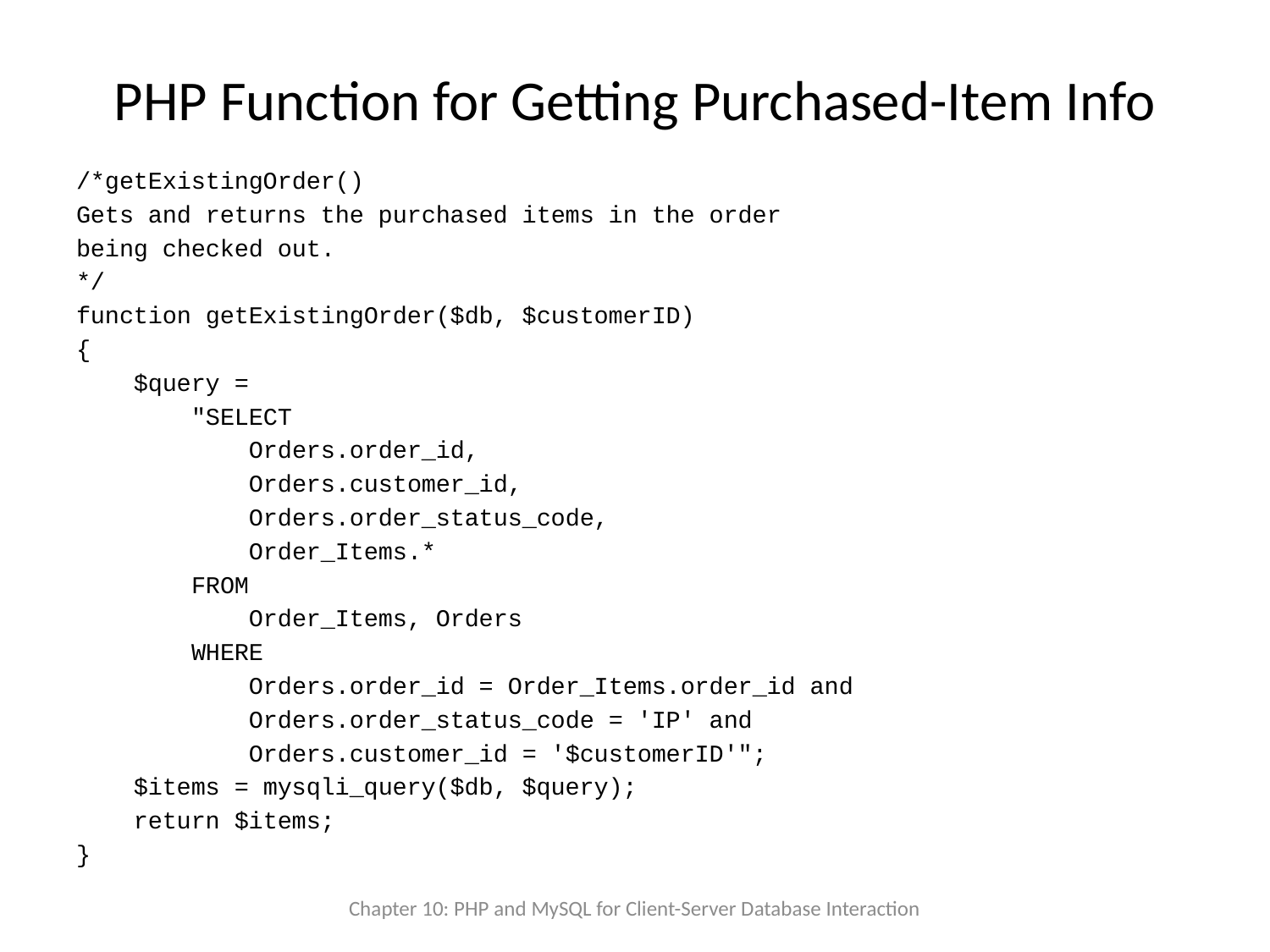

# PHP Function for Getting Purchased-Item Info
/*getExistingOrder()
Gets and returns the purchased items in the order
being checked out.
*/
function getExistingOrder($db, $customerID)
{
    $query =
        "SELECT
            Orders.order_id,
            Orders.customer_id,
            Orders.order_status_code,
            Order_Items.*
        FROM
            Order_Items, Orders
        WHERE
            Orders.order_id = Order_Items.order_id and
            Orders.order_status_code = 'IP' and
            Orders.customer_id = '$customerID'";
    $items = mysqli_query($db, $query);
    return $items;
}

Chapter 10: PHP and MySQL for Client-Server Database Interaction